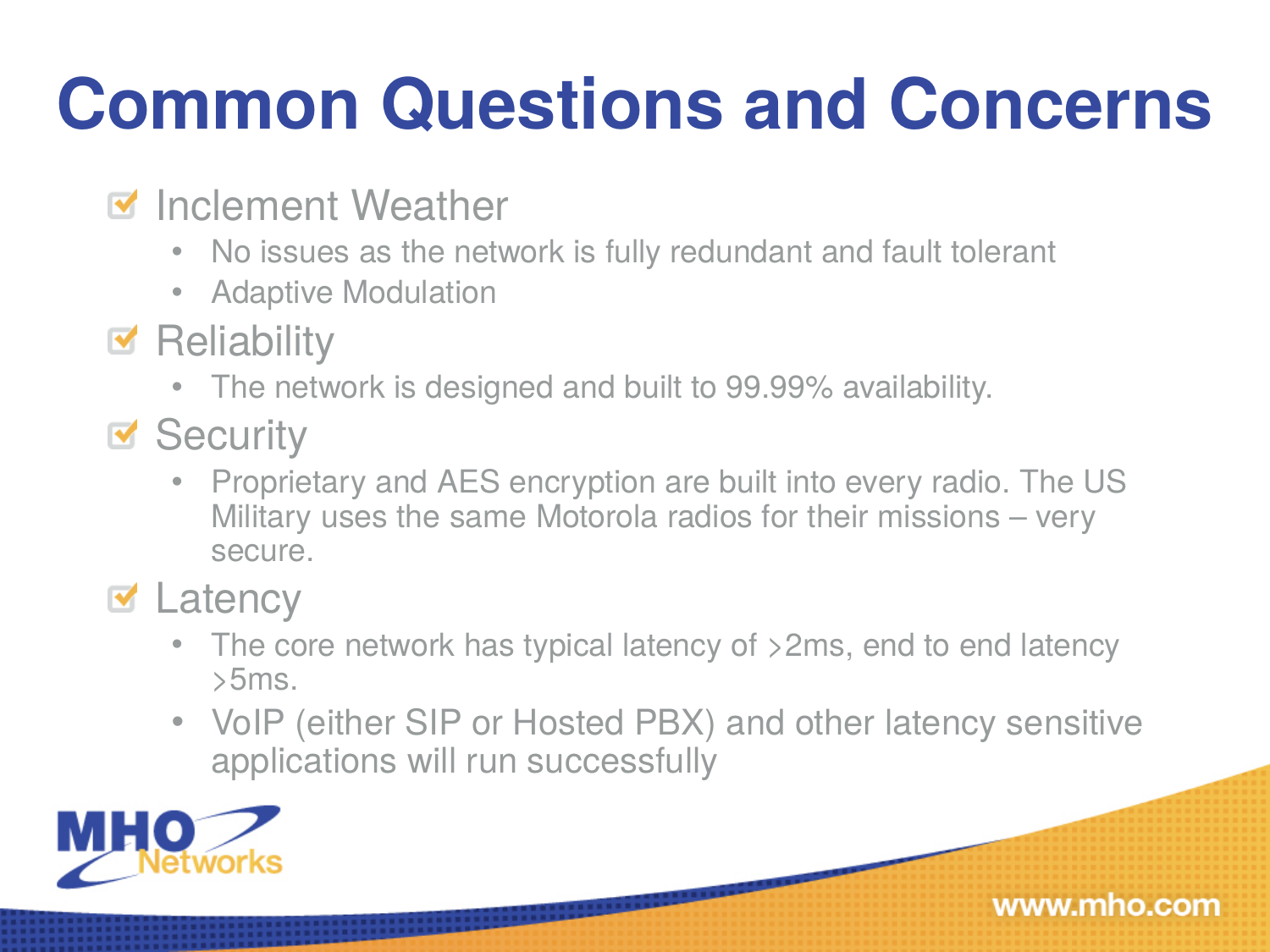

# Common Questions and Concerns
Inclement Weather
No issues as the network is fully redundant and fault tolerant
Adaptive Modulation
Reliability
The network is designed and built to 99.99% availability.
Security
Proprietary and AES encryption are built into every radio. The US Military uses the same Motorola radios for their missions – very secure.
Latency
The core network has typical latency of >2ms, end to end latency >5ms.
VoIP (either SIP or Hosted PBX) and other latency sensitive applications will run successfully